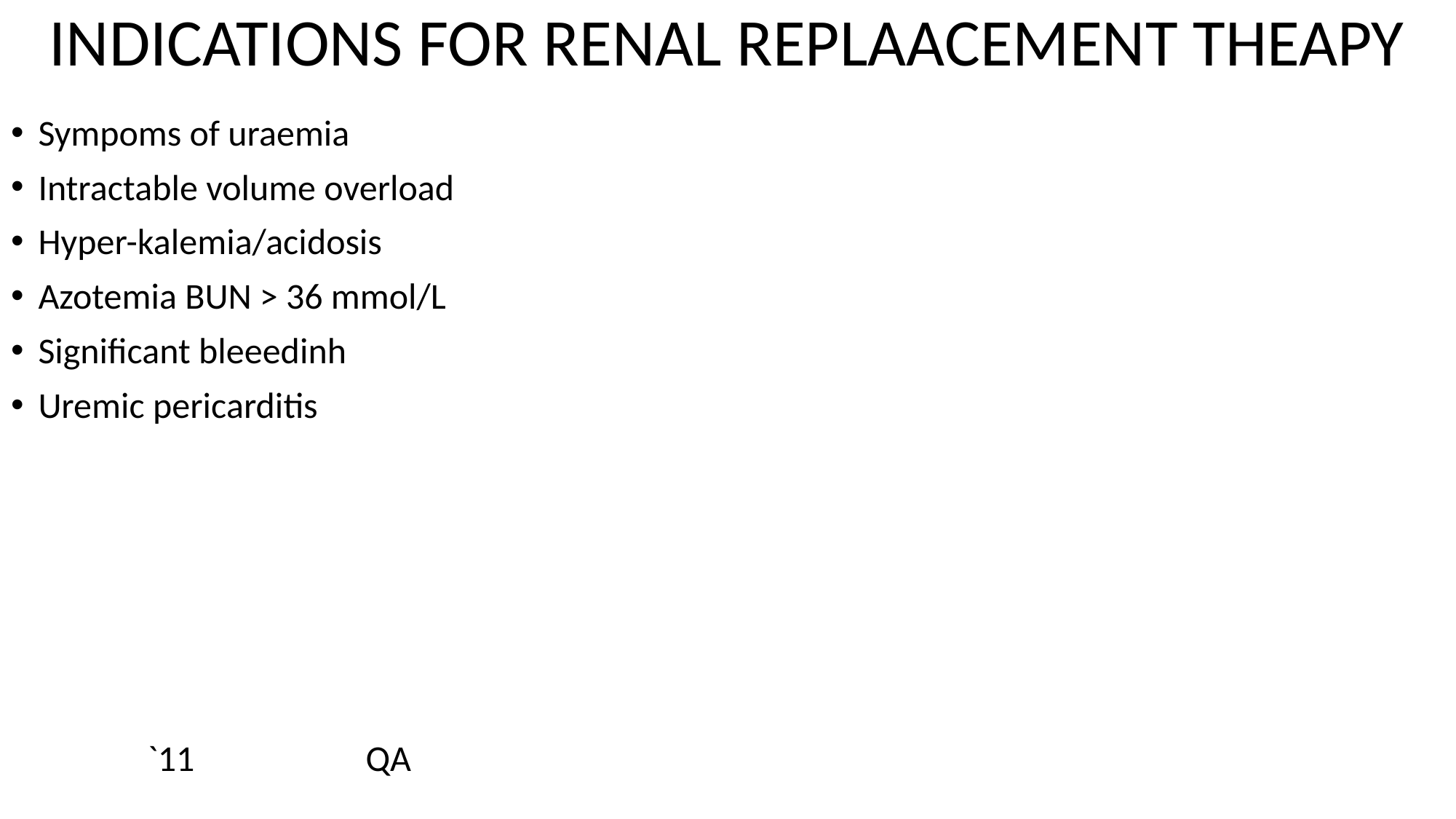

# INDICATIONS FOR RENAL REPLAACEMENT THEAPY
Sympoms of uraemia
Intractable volume overload
Hyper-kalemia/acidosis
Azotemia BUN > 36 mmol/L
Significant bleeedinh
Uremic pericarditis																																																																																																											`11		QA